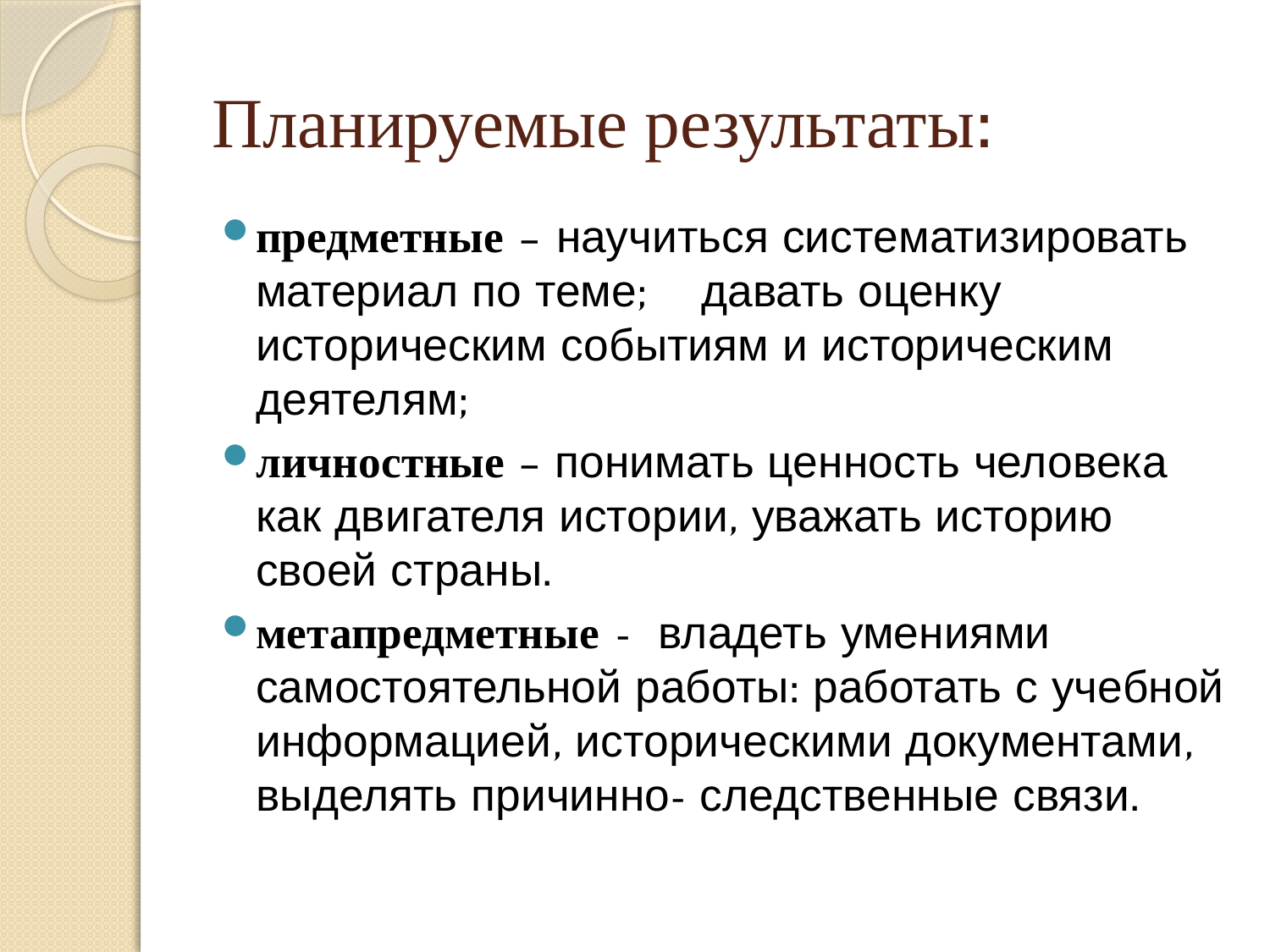

# Планируемые результаты:
предметные – научиться систематизировать материал по теме;    давать оценку историческим событиям и историческим деятелям;
личностные – понимать ценность человека как двигателя истории, уважать историю своей страны.
метапредметные -  владеть умениями самостоятельной работы: работать с учебной информацией, историческими документами, выделять причинно- следственные связи.